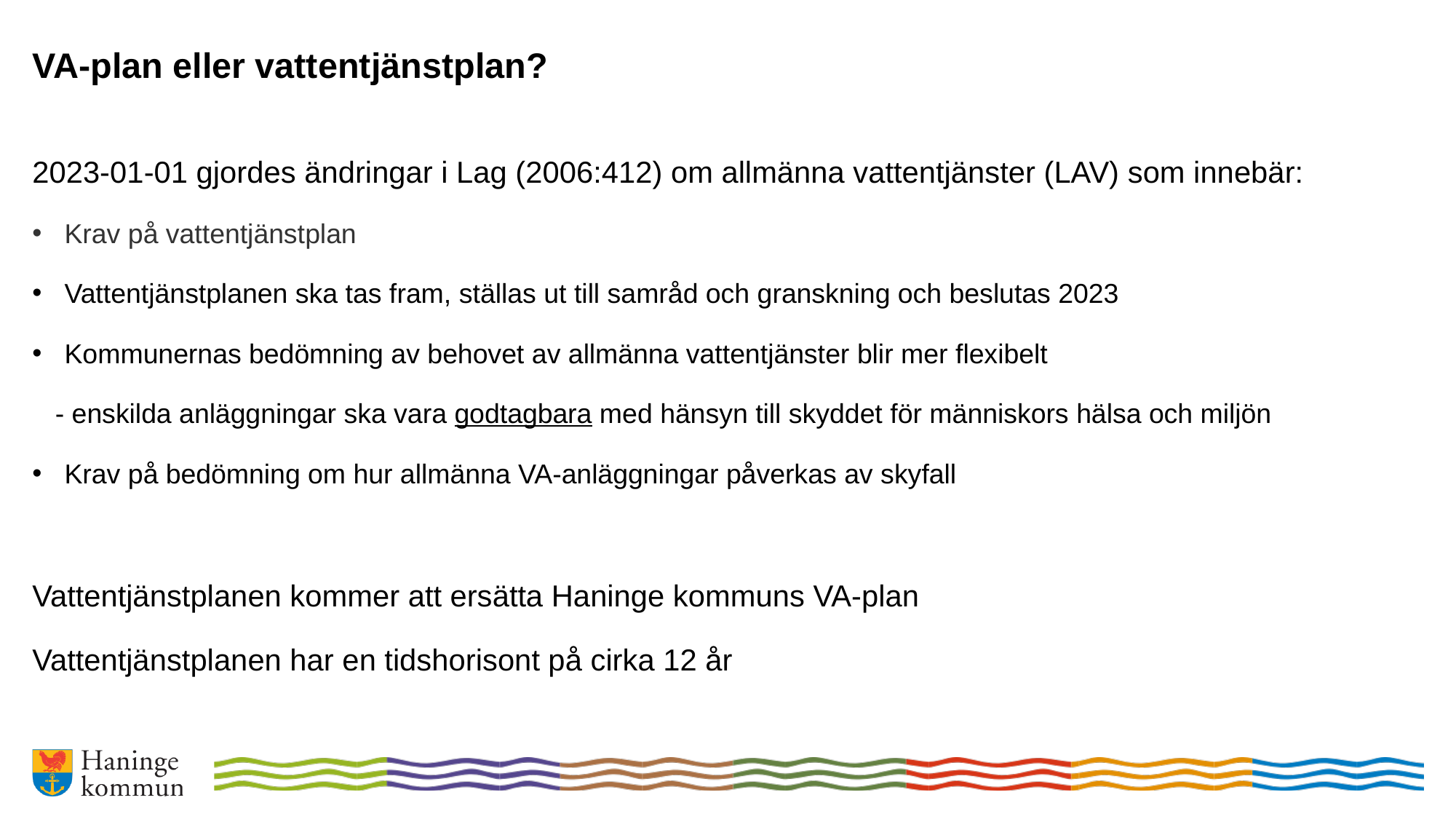

# VA-plan eller vattentjänstplan?
2023-01-01 gjordes ändringar i Lag (2006:412) om allmänna vattentjänster (LAV) som innebär:
Krav på vattentjänstplan
Vattentjänstplanen ska tas fram, ställas ut till samråd och granskning och beslutas 2023
Kommunernas bedömning av behovet av allmänna vattentjänster blir mer flexibelt
   - enskilda anläggningar ska vara godtagbara med hänsyn till skyddet för människors hälsa och miljön
Krav på bedömning om hur allmänna VA-anläggningar påverkas av skyfall

Vattentjänstplanen kommer att ersätta Haninge kommuns VA-plan
Vattentjänstplanen har en tidshorisont på cirka 12 år